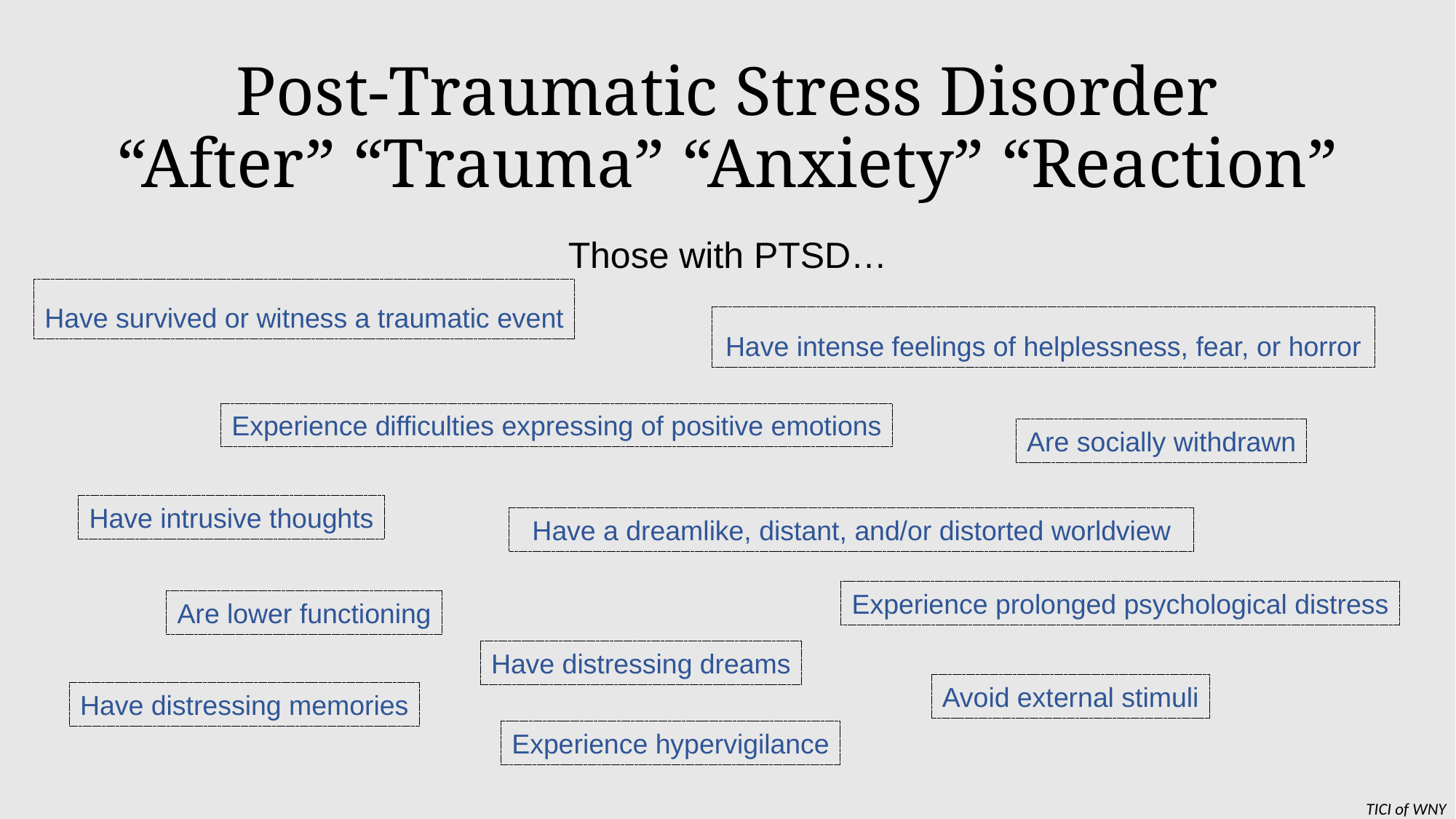

# Post-Traumatic Stress Disorder “After” “Trauma” “Anxiety” “Reaction”
Those with PTSD…
Have survived or witness a traumatic event
Have intense feelings of helplessness, fear, or horror
Experience difficulties expressing of positive emotions
Are socially withdrawn
Have intrusive thoughts
Have a dreamlike, distant, and/or distorted worldview
Experience prolonged psychological distress
Are lower functioning
Have distressing dreams
Avoid external stimuli
Have distressing memories
Experience hypervigilance
TICI of WNY